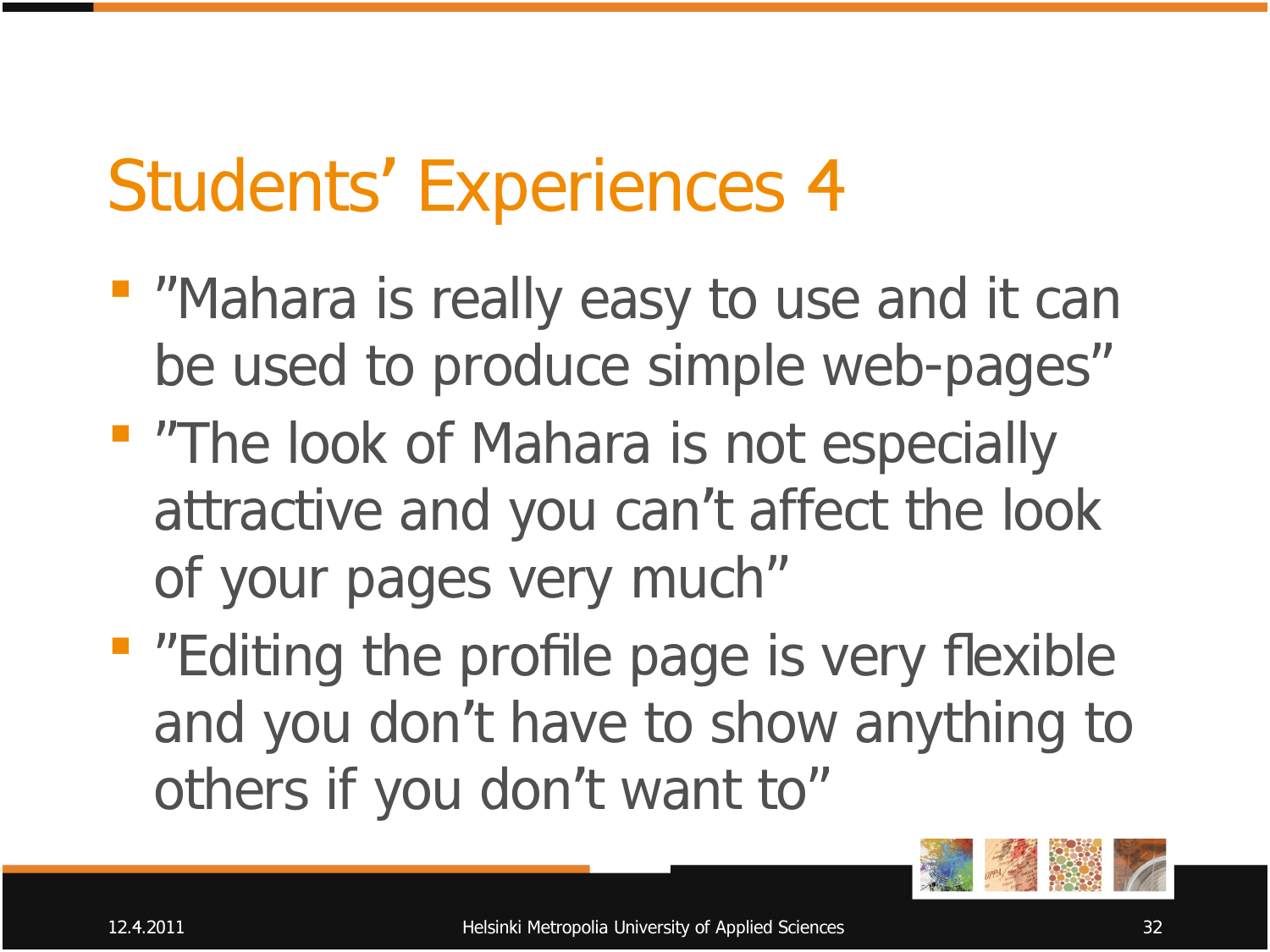

# Students’ Experiences 4
”Mahara is really easy to use and it can be used to produce simple web-pages”
”The look of Mahara is not especially attractive and you can’t affect the look of your pages very much”
”Editing the profile page is very flexible and you don’t have to show anything to others if you don’t want to”

12.4.2011
Helsinki Metropolia University of Applied Sciences
32